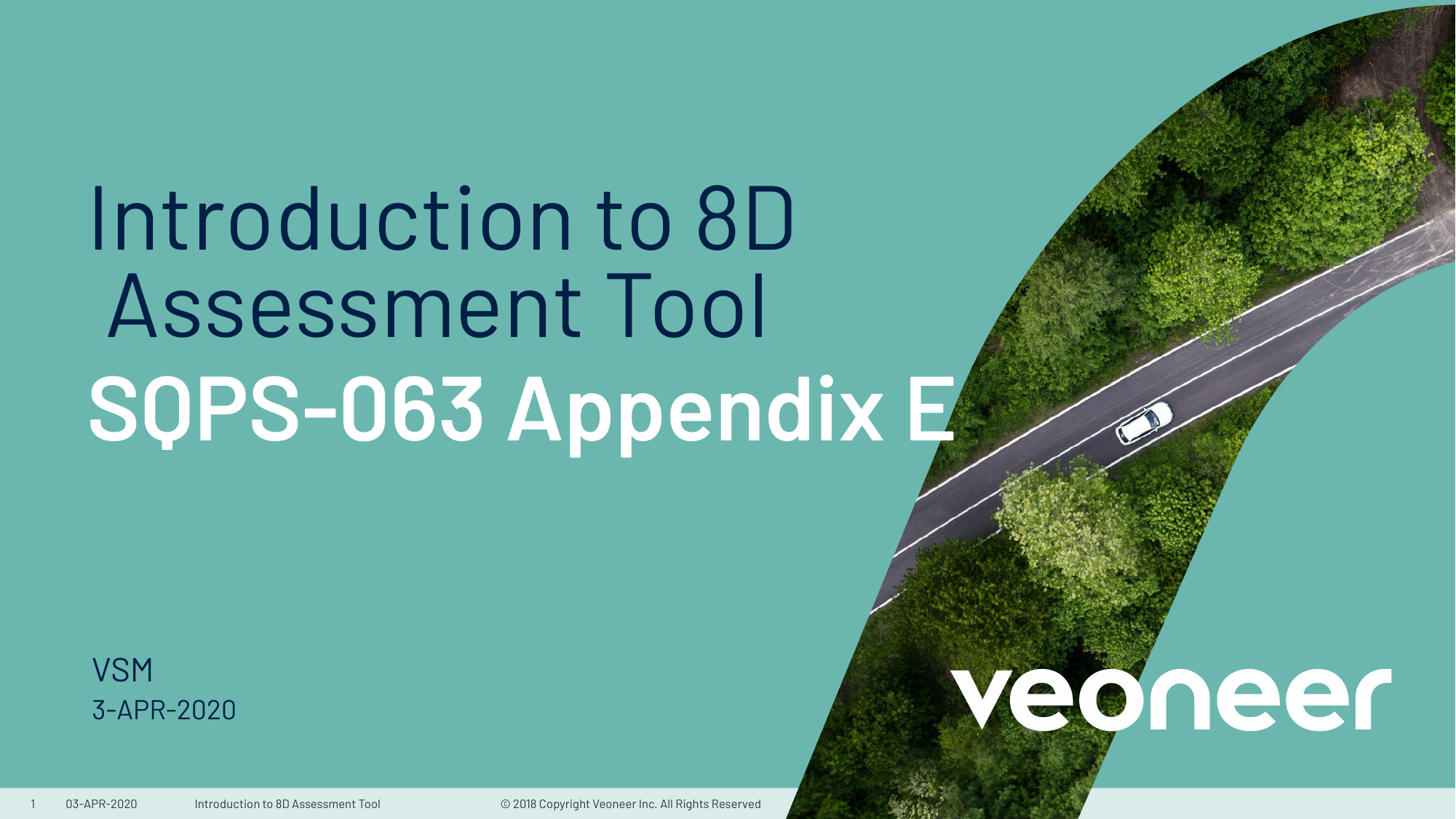

# Introduction to 8D  Assessment Tool
SQPS-063 Appendix E
VSM
3-APR-2020
1
03­-APR-2020
Introduction to 8D Assessment Tool